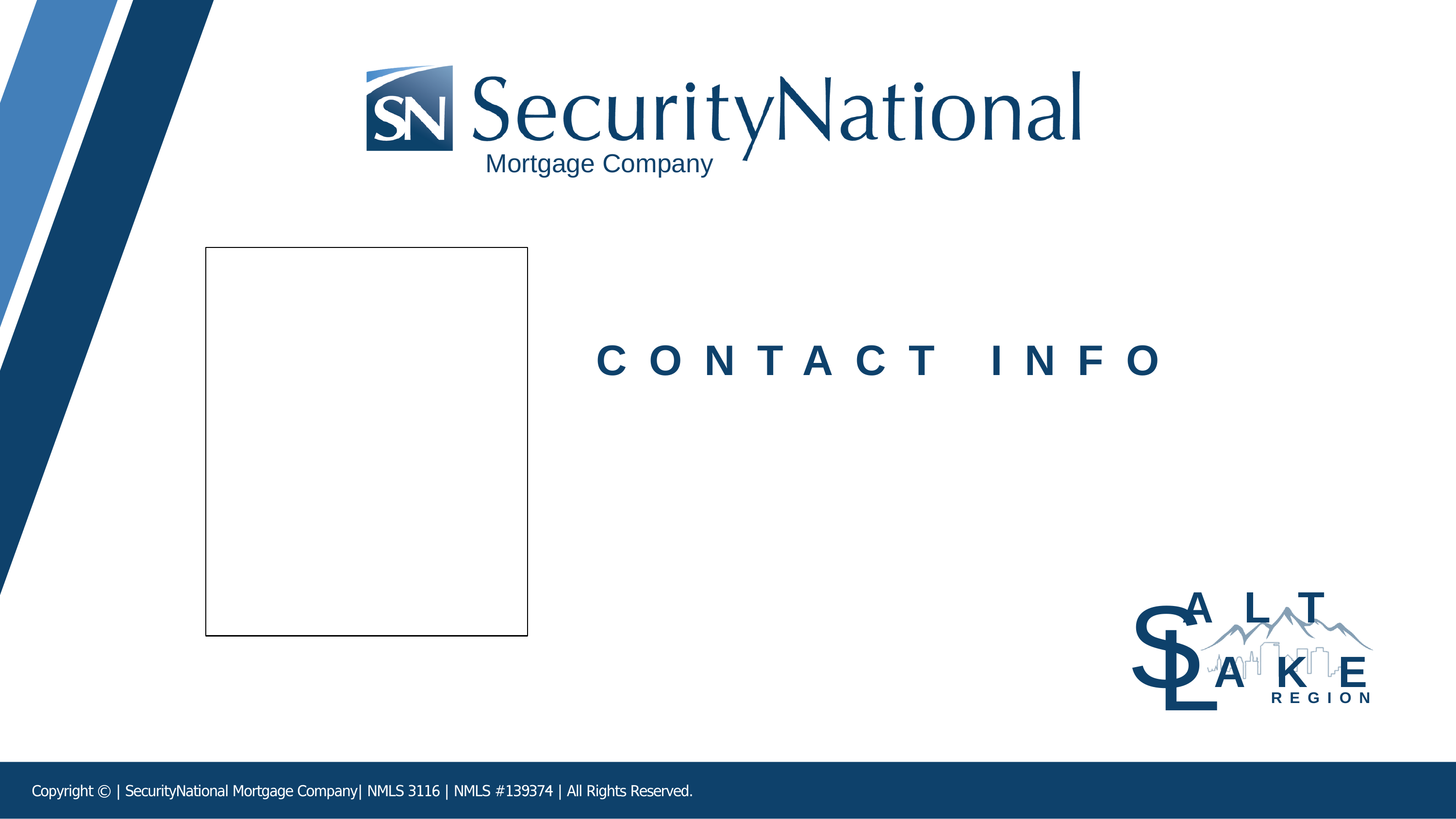

Mortgage Company

CONTACT INFO
S
L
ALT

AKE
REGION
Copyright © | SecurityNational Mortgage Company| NMLS 3116 | NMLS #139374 | All Rights Reserved.